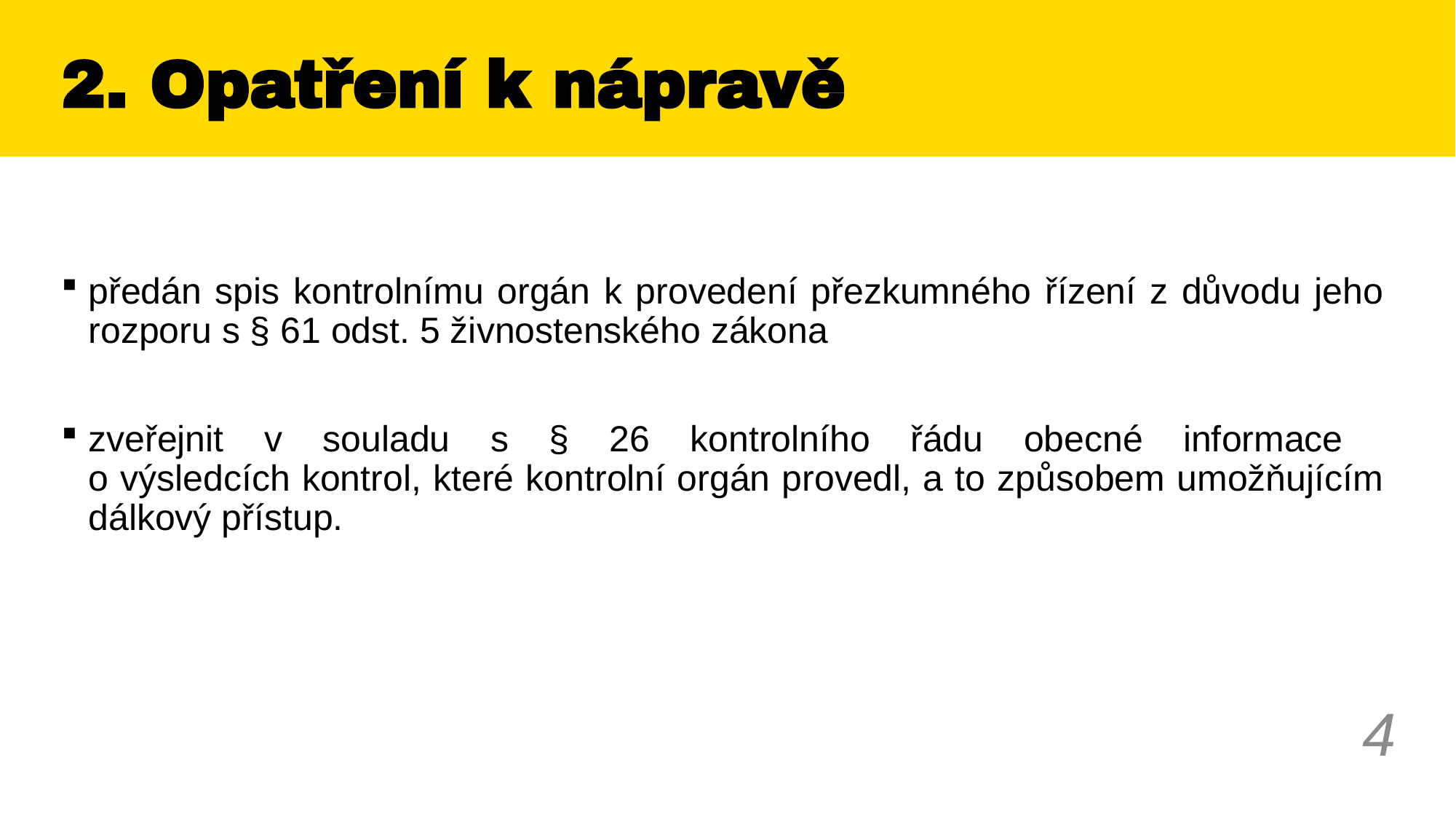

# 2. Opatření k nápravě

předán spis kontrolnímu orgán k provedení přezkumného řízení z důvodu jeho rozporu s § 61 odst. 5 živnostenského zákona

zveřejnit v souladu s § 26 kontrolního řádu obecné informace
o výsledcích kontrol, které kontrolní orgán provedl, a to způsobem umožňujícím dálkový přístup.

4